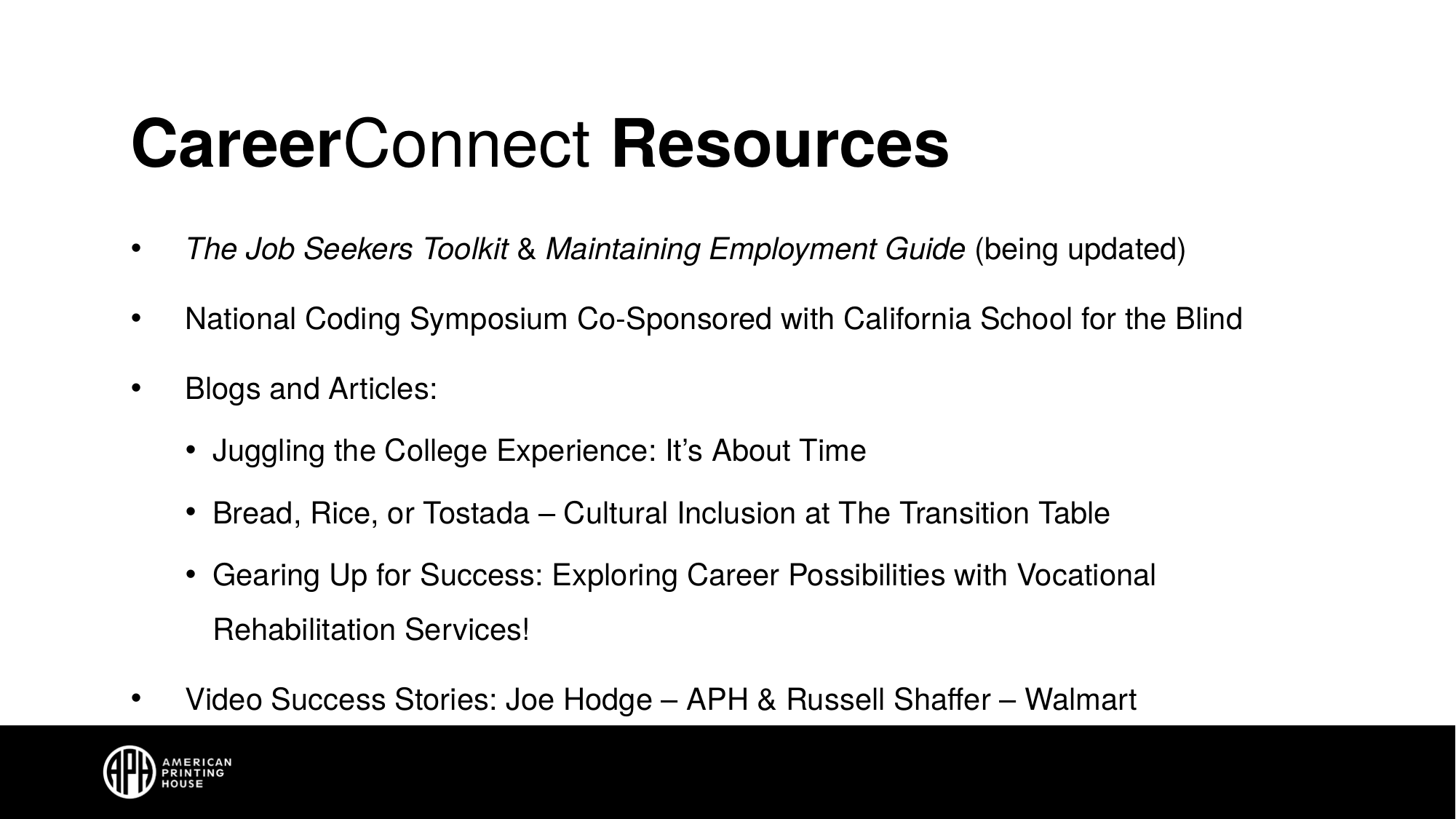

# CareerConnect Resources
The Job Seekers Toolkit & Maintaining Employment Guide (being updated)
National Coding Symposium Co-Sponsored with California School for the Blind
Blogs and Articles:
Juggling the College Experience: It’s About Time
Bread, Rice, or Tostada – Cultural Inclusion at The Transition Table
Gearing Up for Success: Exploring Career Possibilities with Vocational Rehabilitation Services!
Video Success Stories: Joe Hodge – APH & Russell Shaffer – Walmart